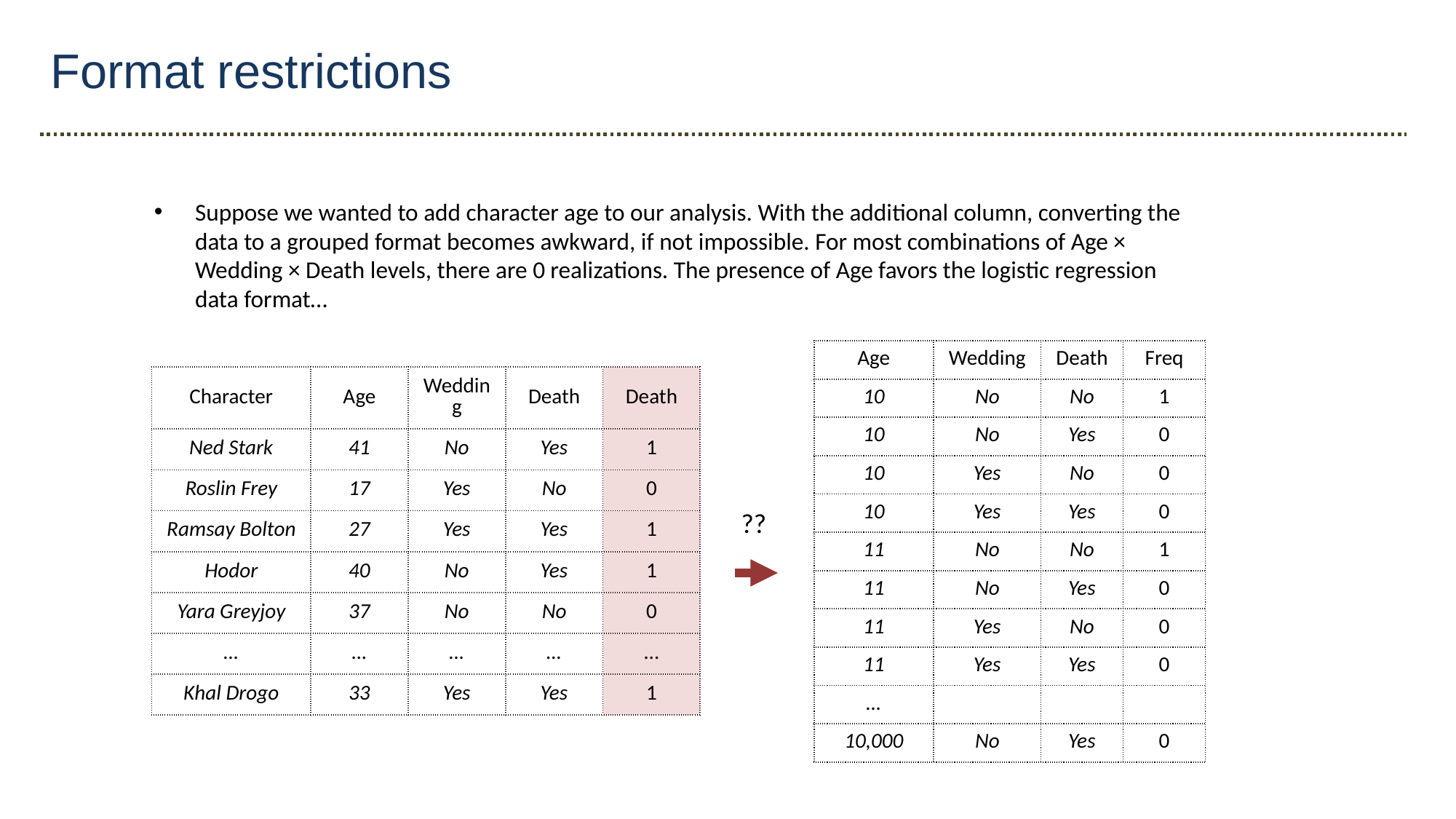

Format restrictions
Suppose we wanted to add character age to our analysis. With the additional column, converting the data to a grouped format becomes awkward, if not impossible. For most combinations of Age × Wedding × Death levels, there are 0 realizations. The presence of Age favors the logistic regression data format…
| Age | Wedding | Death | Freq |
| --- | --- | --- | --- |
| 10 | No | No | 1 |
| 10 | No | Yes | 0 |
| 10 | Yes | No | 0 |
| 10 | Yes | Yes | 0 |
| 11 | No | No | 1 |
| 11 | No | Yes | 0 |
| 11 | Yes | No | 0 |
| 11 | Yes | Yes | 0 |
| … |  |  |  |
| 10,000 | No | Yes | 0 |
| Character | Age | Wedding | Death | Death |
| --- | --- | --- | --- | --- |
| Ned Stark | 41 | No | Yes | 1 |
| Roslin Frey | 17 | Yes | No | 0 |
| Ramsay Bolton | 27 | Yes | Yes | 1 |
| Hodor | 40 | No | Yes | 1 |
| Yara Greyjoy | 37 | No | No | 0 |
| … | … | … | … | … |
| Khal Drogo | 33 | Yes | Yes | 1 |
??